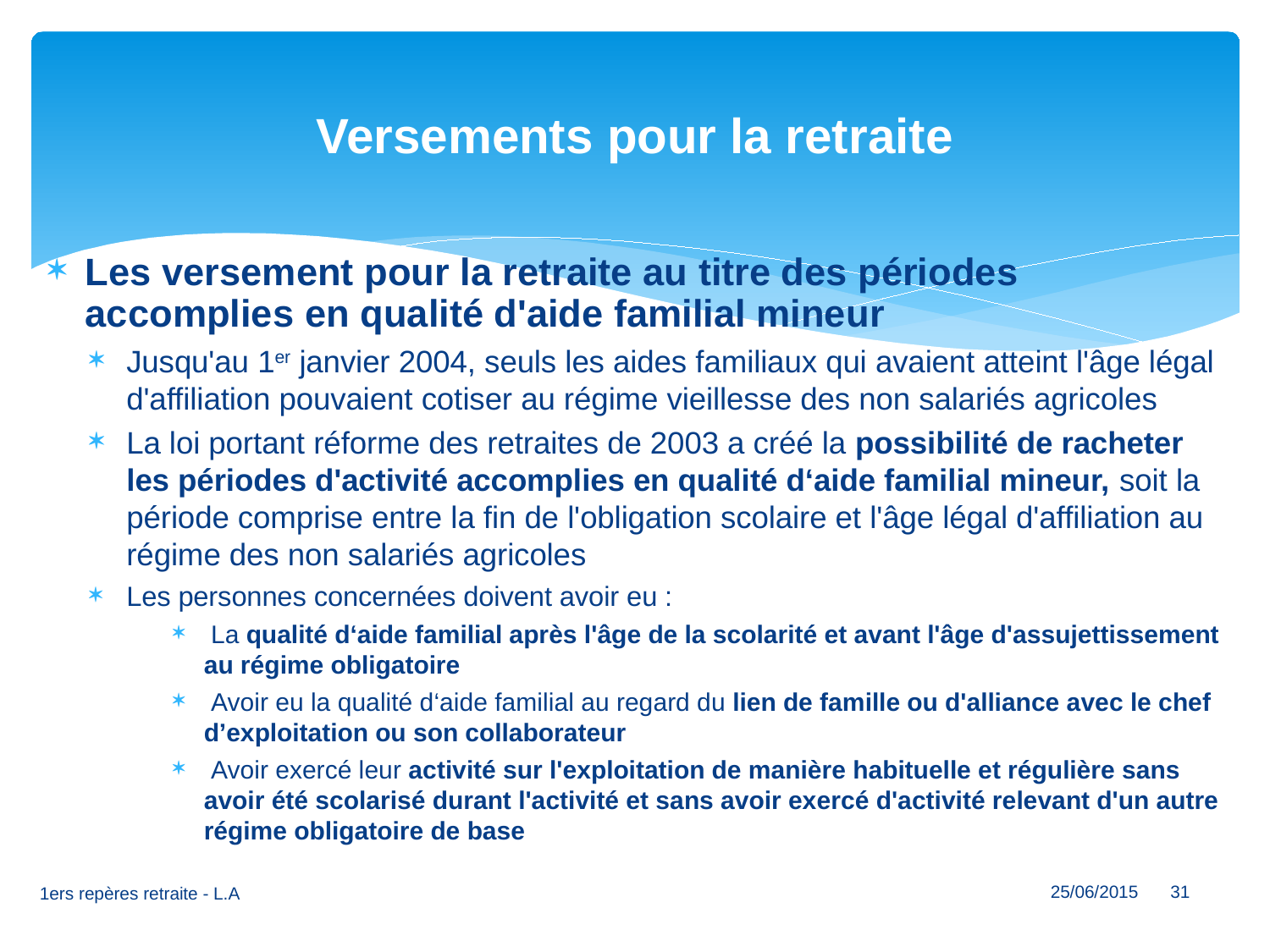

# Versements pour la retraite
Les versement pour la retraite au titre des périodes accomplies en qualité d'aide familial mineur
Jusqu'au 1er janvier 2004, seuls les aides familiaux qui avaient atteint l'âge légal d'affiliation pouvaient cotiser au régime vieillesse des non salariés agricoles
La loi portant réforme des retraites de 2003 a créé la possibilité de racheter les périodes d'activité accomplies en qualité d‘aide familial mineur, soit la période comprise entre la fin de l'obligation scolaire et l'âge légal d'affiliation au régime des non salariés agricoles
Les personnes concernées doivent avoir eu :
 La qualité d‘aide familial après l'âge de la scolarité et avant l'âge d'assujettissement au régime obligatoire
 Avoir eu la qualité d‘aide familial au regard du lien de famille ou d'alliance avec le chef d’exploitation ou son collaborateur
 Avoir exercé leur activité sur l'exploitation de manière habituelle et régulière sans avoir été scolarisé durant l'activité et sans avoir exercé d'activité relevant d'un autre régime obligatoire de base

25/06/2015
31
1ers repères retraite - L.A